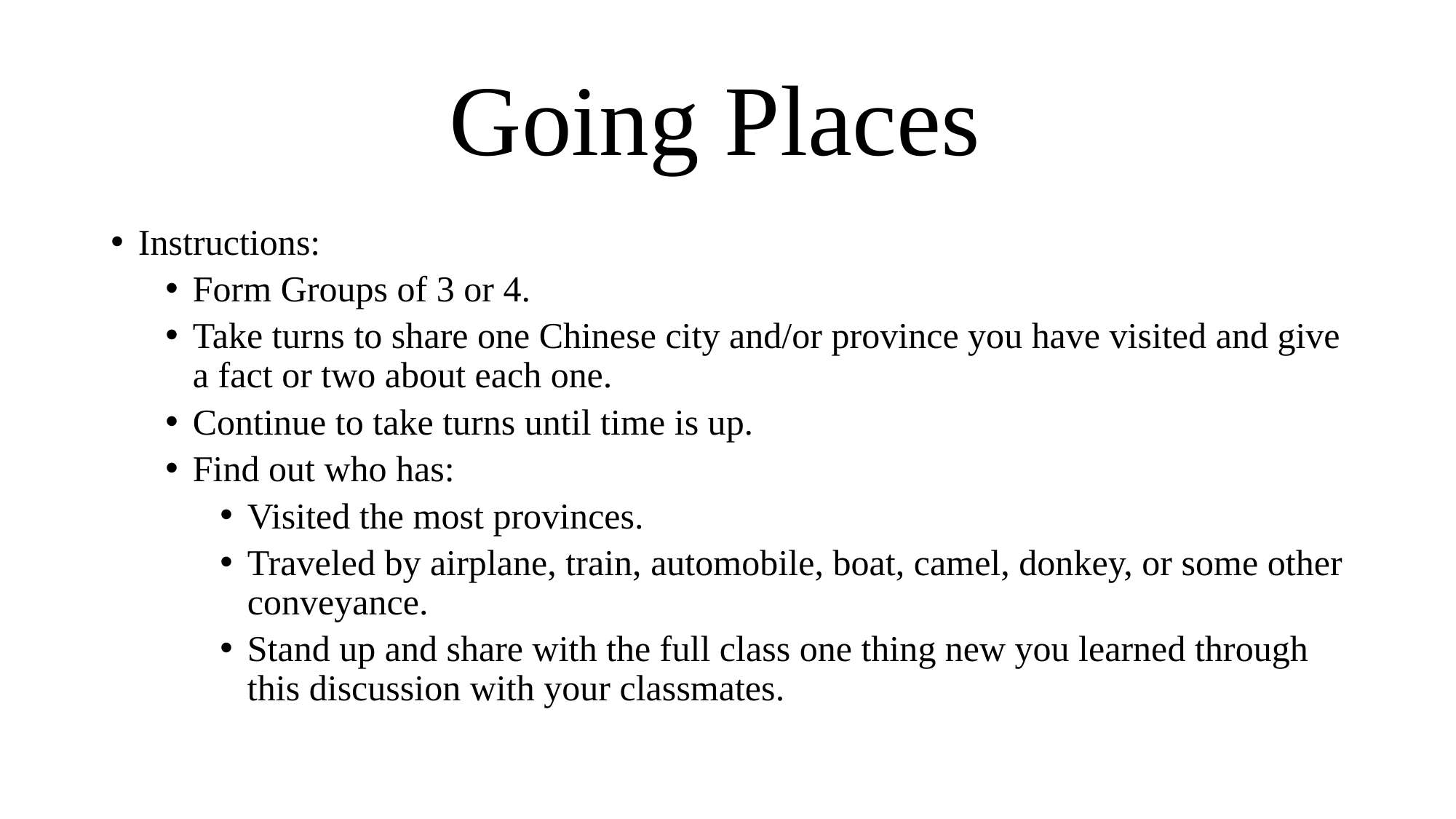

# Going Places
Instructions:
Form Groups of 3 or 4.
Take turns to share one Chinese city and/or province you have visited and give a fact or two about each one.
Continue to take turns until time is up.
Find out who has:
Visited the most provinces.
Traveled by airplane, train, automobile, boat, camel, donkey, or some other conveyance.
Stand up and share with the full class one thing new you learned through this discussion with your classmates.